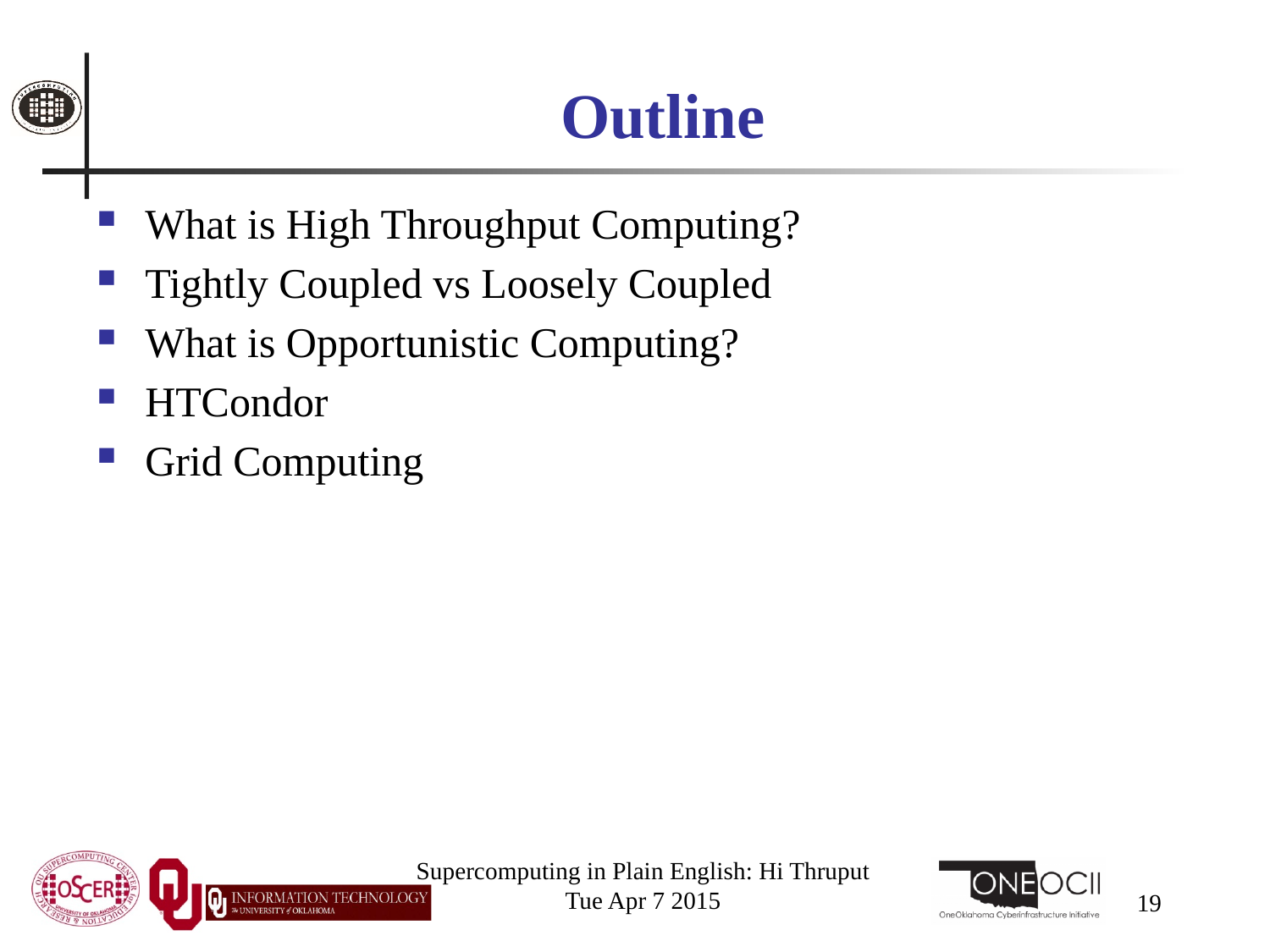

# Outline
What is High Throughput Computing?
Tightly Coupled vs Loosely Coupled
What is Opportunistic Computing?
HTCondor
Grid Computing
Supercomputing in Plain English: Hi Thruput
Tue Apr 7 2015
19